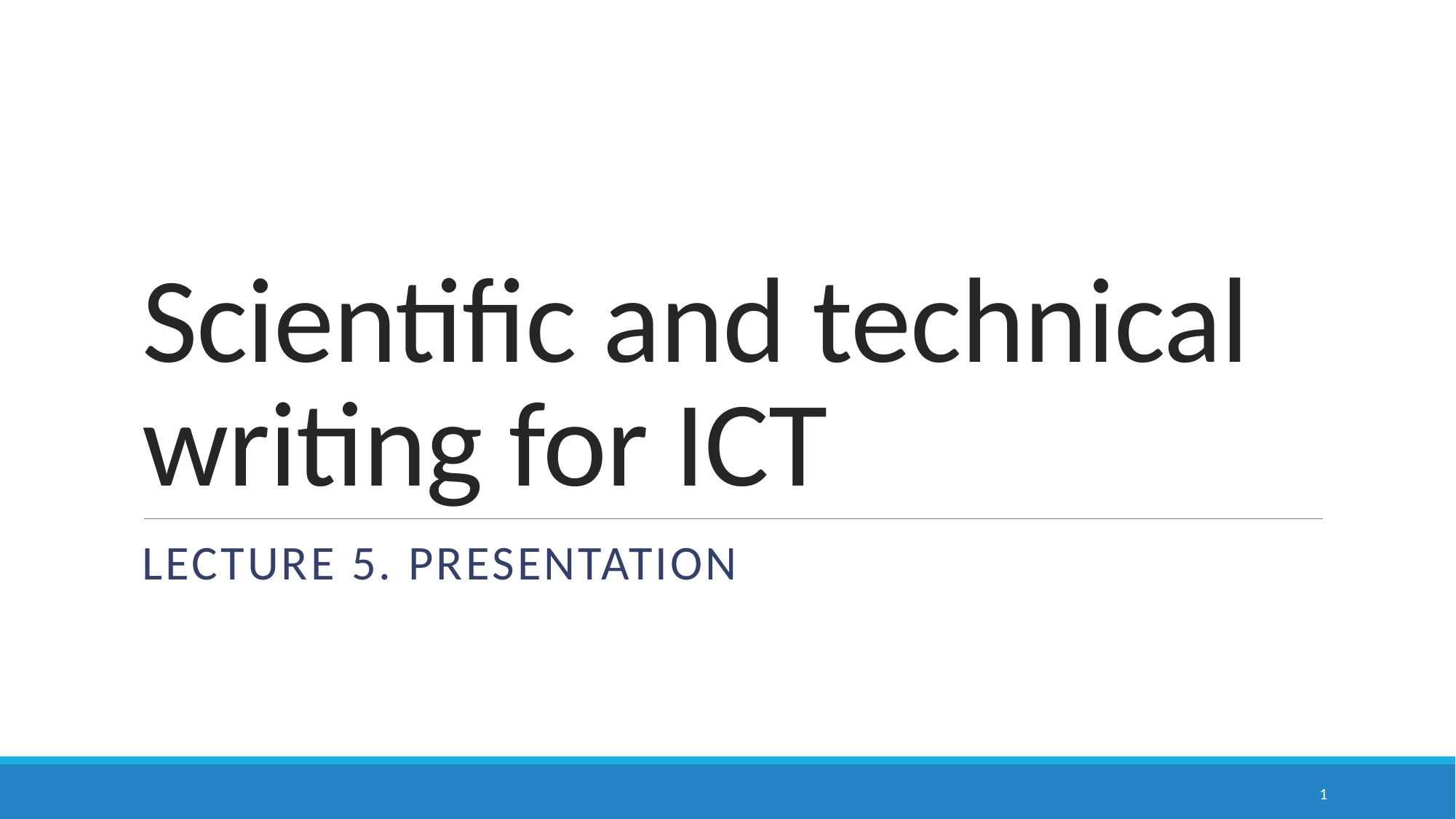

# Scientific and technical writing for ICT
Lecture 5. Presentation
1